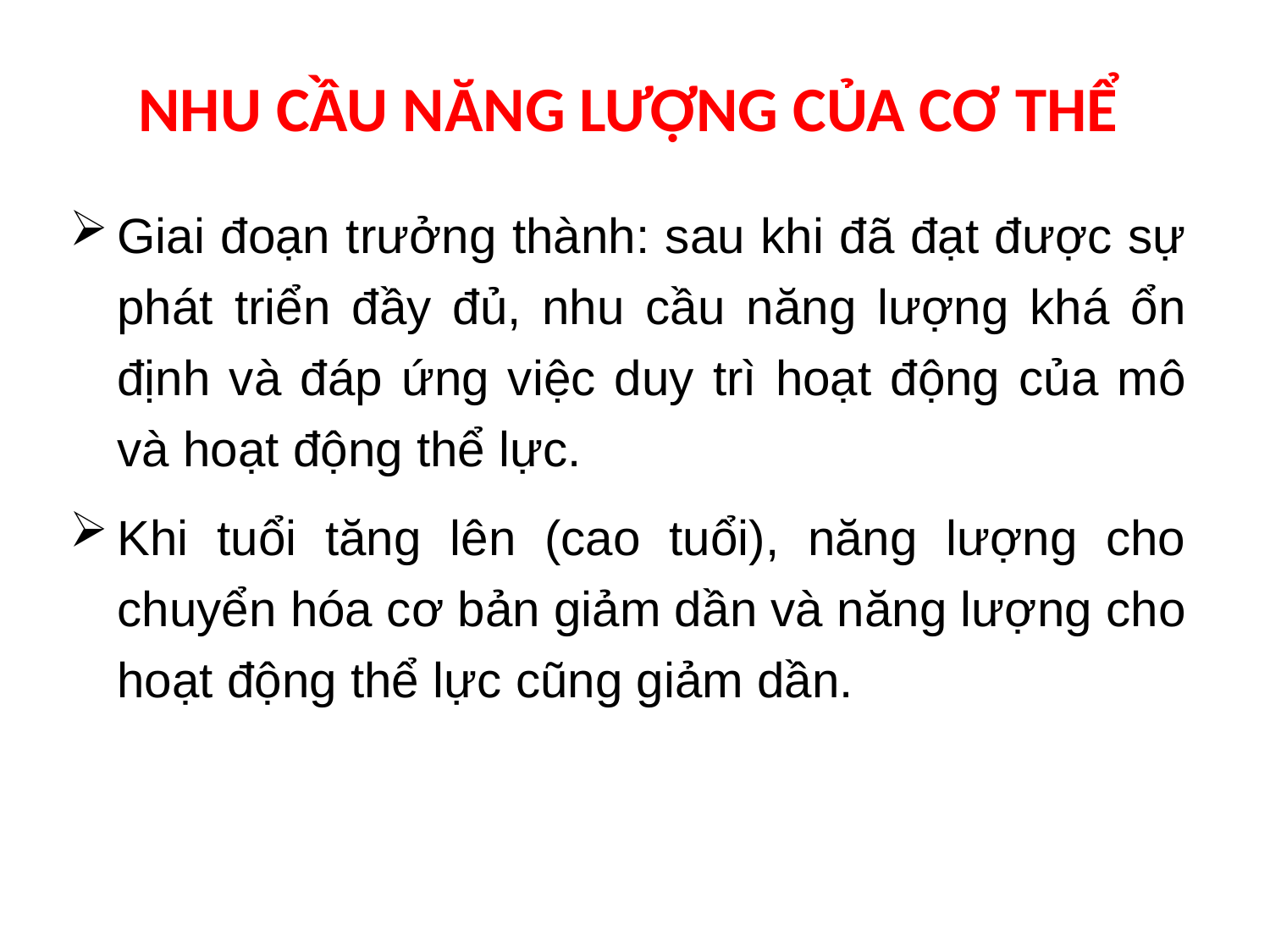

# NHU CẦU NĂNG LƯỢNG CỦA CƠ THỂ
Giai đoạn trưởng thành: sau khi đã đạt được sự phát triển đầy đủ, nhu cầu năng lượng khá ổn định và đáp ứng việc duy trì hoạt động của mô và hoạt động thể lực.
Khi tuổi tăng lên (cao tuổi), năng lượng cho chuyển hóa cơ bản giảm dần và năng lượng cho hoạt động thể lực cũng giảm dần.